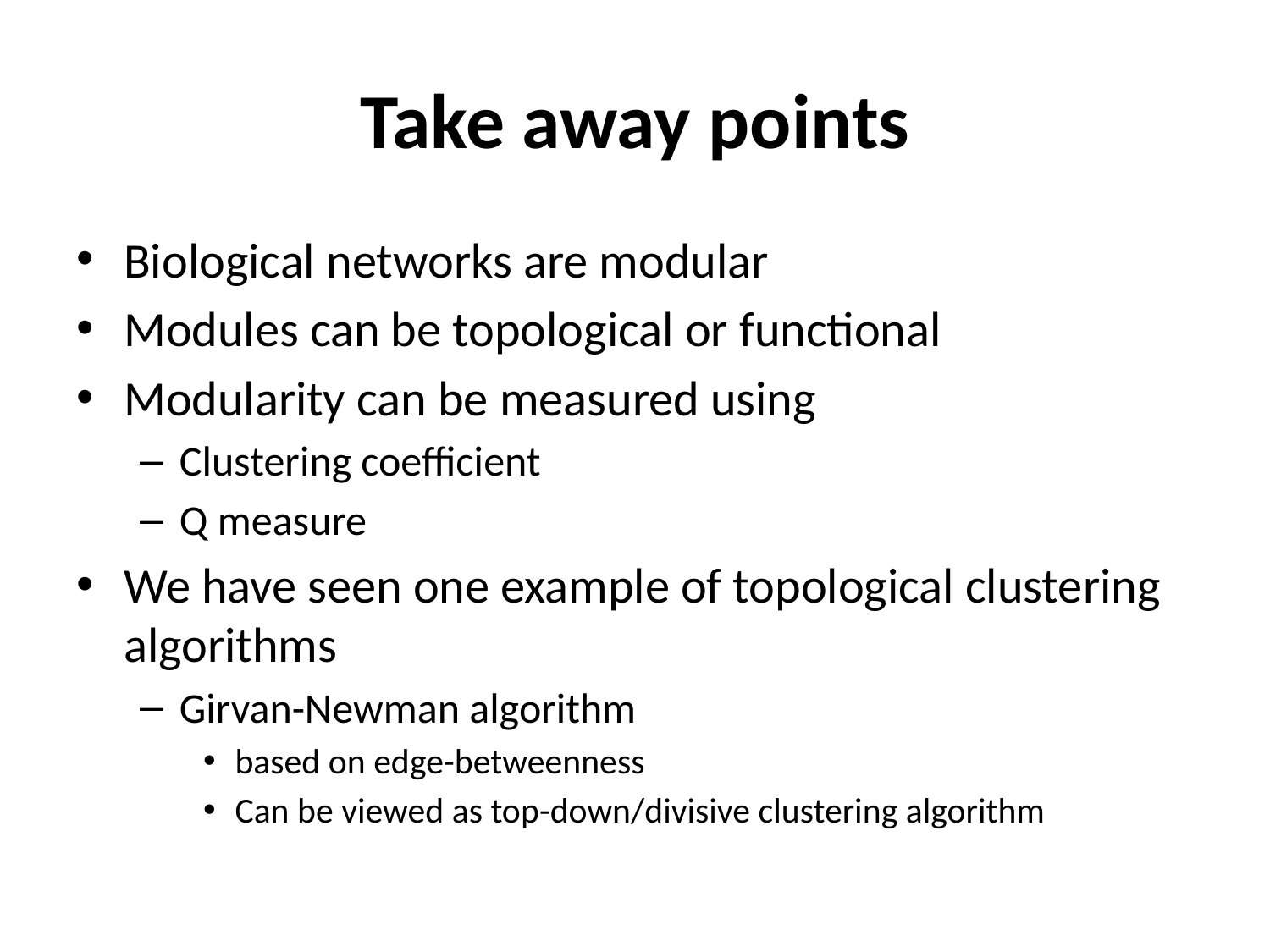

# Take away points
Biological networks are modular
Modules can be topological or functional
Modularity can be measured using
Clustering coefficient
Q measure
We have seen one example of topological clustering algorithms
Girvan-Newman algorithm
based on edge-betweenness
Can be viewed as top-down/divisive clustering algorithm